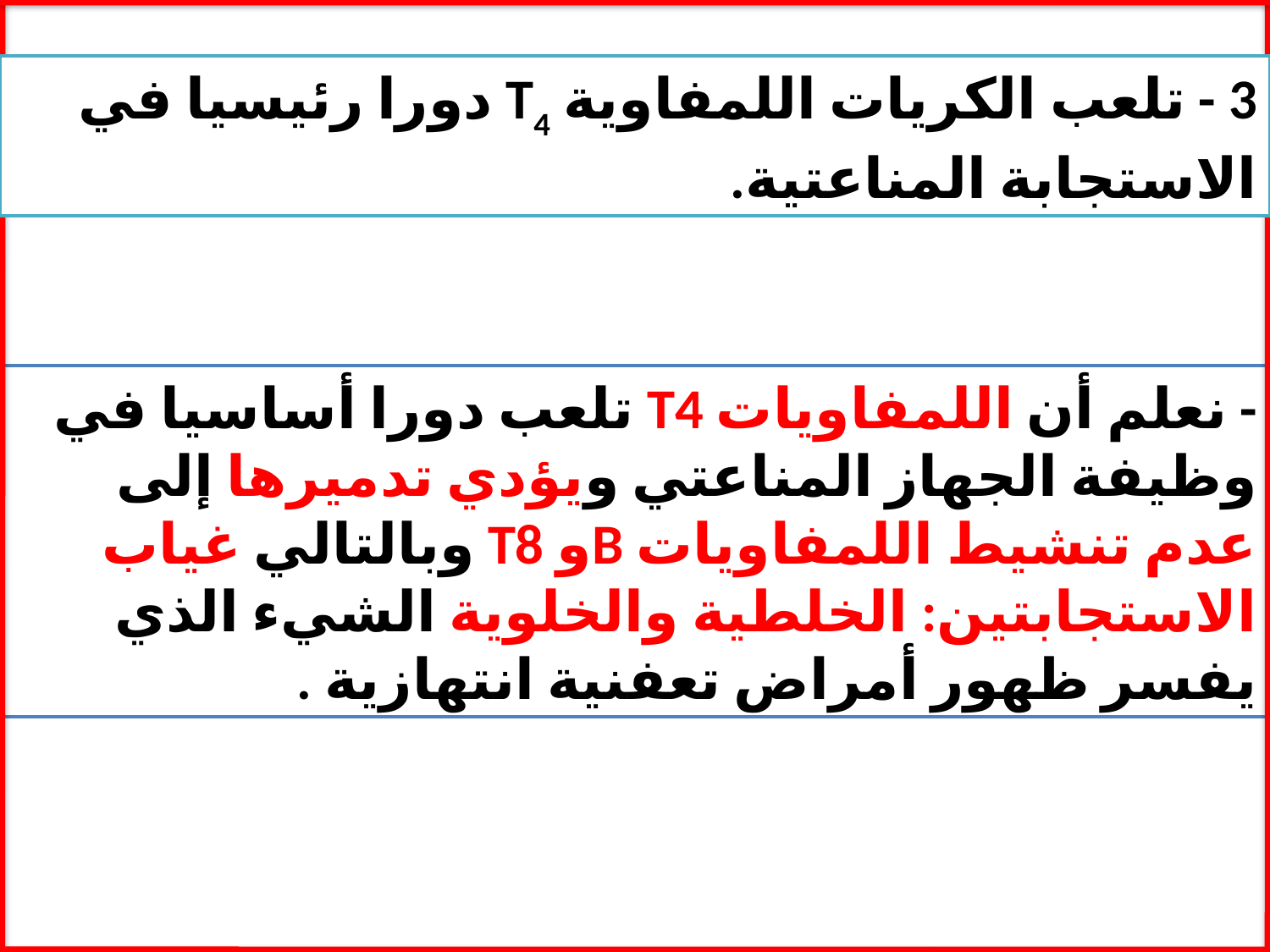

3 - تلعب الكريات اللمفاوية T4 دورا رئيسيا في الاستجابة المناعتية.
- نعلم أن اللمفاويات T4 تلعب دورا أساسيا في وظيفة الجهاز المناعتي ويؤدي تدميرها إلى عدم تنشيط اللمفاويات Bو T8 وبالتالي غياب الاستجابتين: الخلطية والخلوية الشيء الذي يفسر ظهور أمراض تعفنية انتهازية .